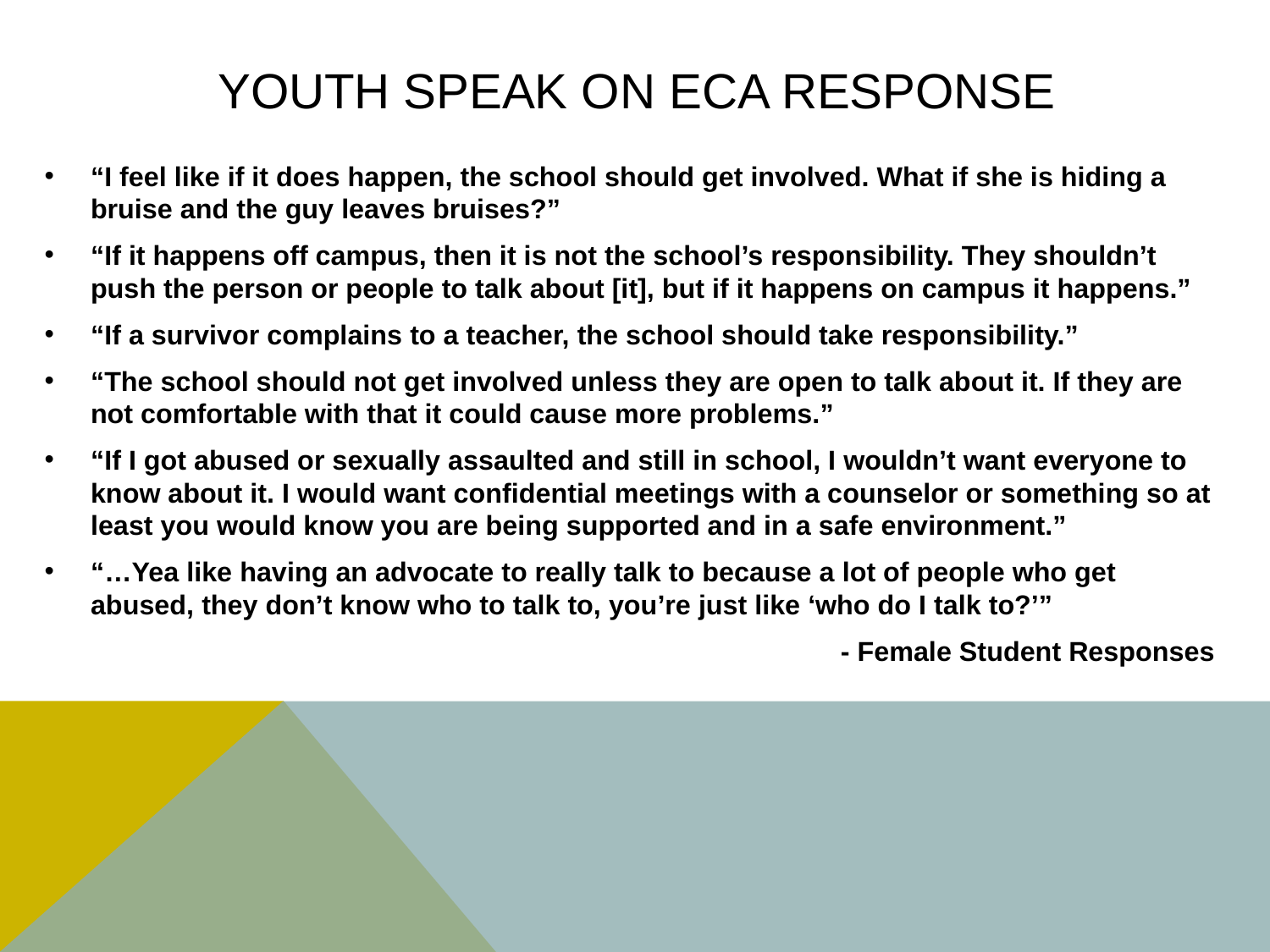

# Youth speak on ECA Response
“I feel like if it does happen, the school should get involved. What if she is hiding a bruise and the guy leaves bruises?”
“If it happens off campus, then it is not the school’s responsibility. They shouldn’t push the person or people to talk about [it], but if it happens on campus it happens.”
“If a survivor complains to a teacher, the school should take responsibility.”
“The school should not get involved unless they are open to talk about it. If they are not comfortable with that it could cause more problems.”
“If I got abused or sexually assaulted and still in school, I wouldn’t want everyone to know about it. I would want confidential meetings with a counselor or something so at least you would know you are being supported and in a safe environment.”
“…Yea like having an advocate to really talk to because a lot of people who get abused, they don’t know who to talk to, you’re just like ‘who do I talk to?’”
- Female Student Responses